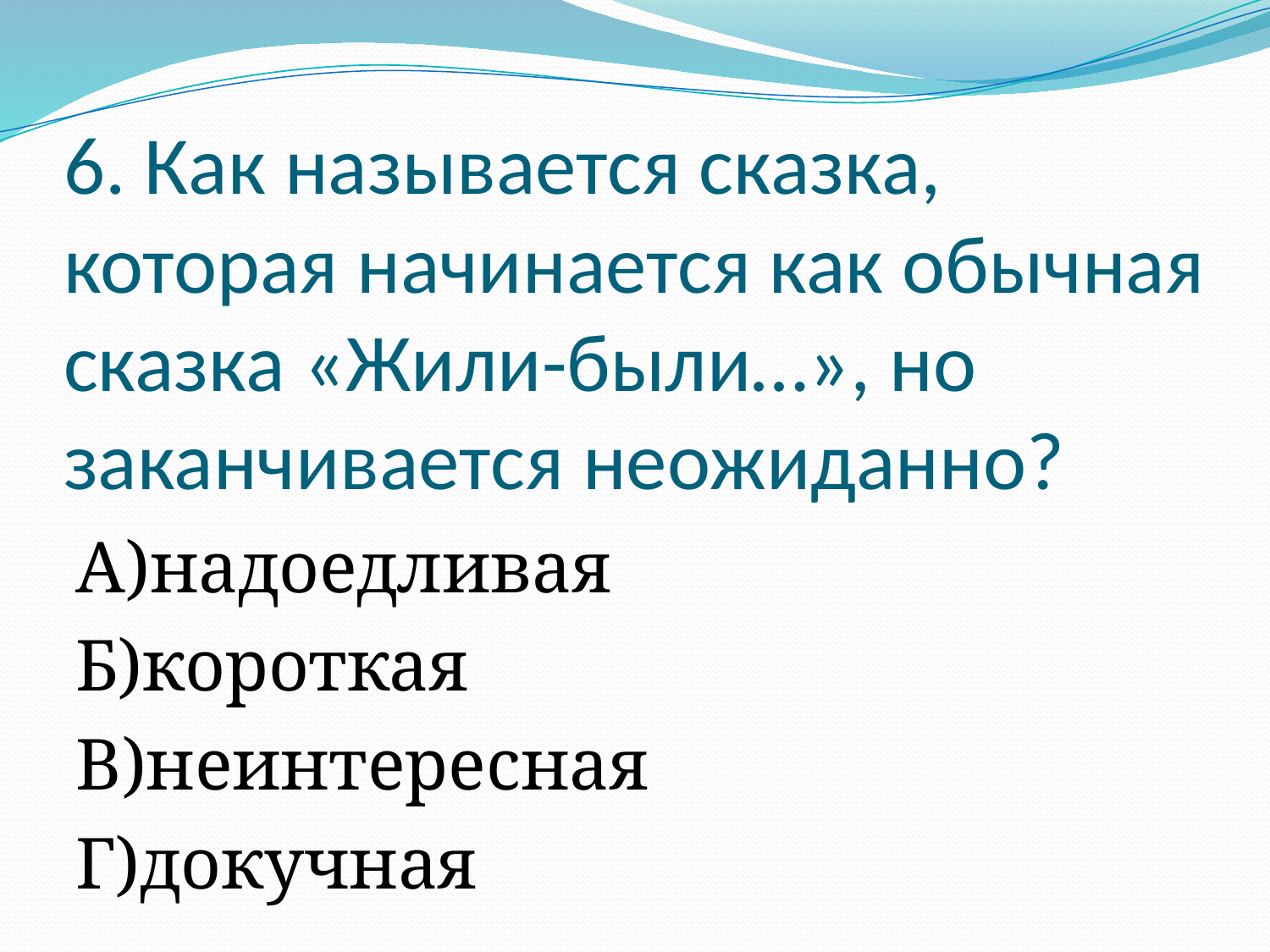

# 6. Как называется сказка, которая начинается как обычная сказка «Жили-были…», но заканчивается неожиданно?
А)надоедливая
Б)короткая
В)неинтересная
Г)докучная